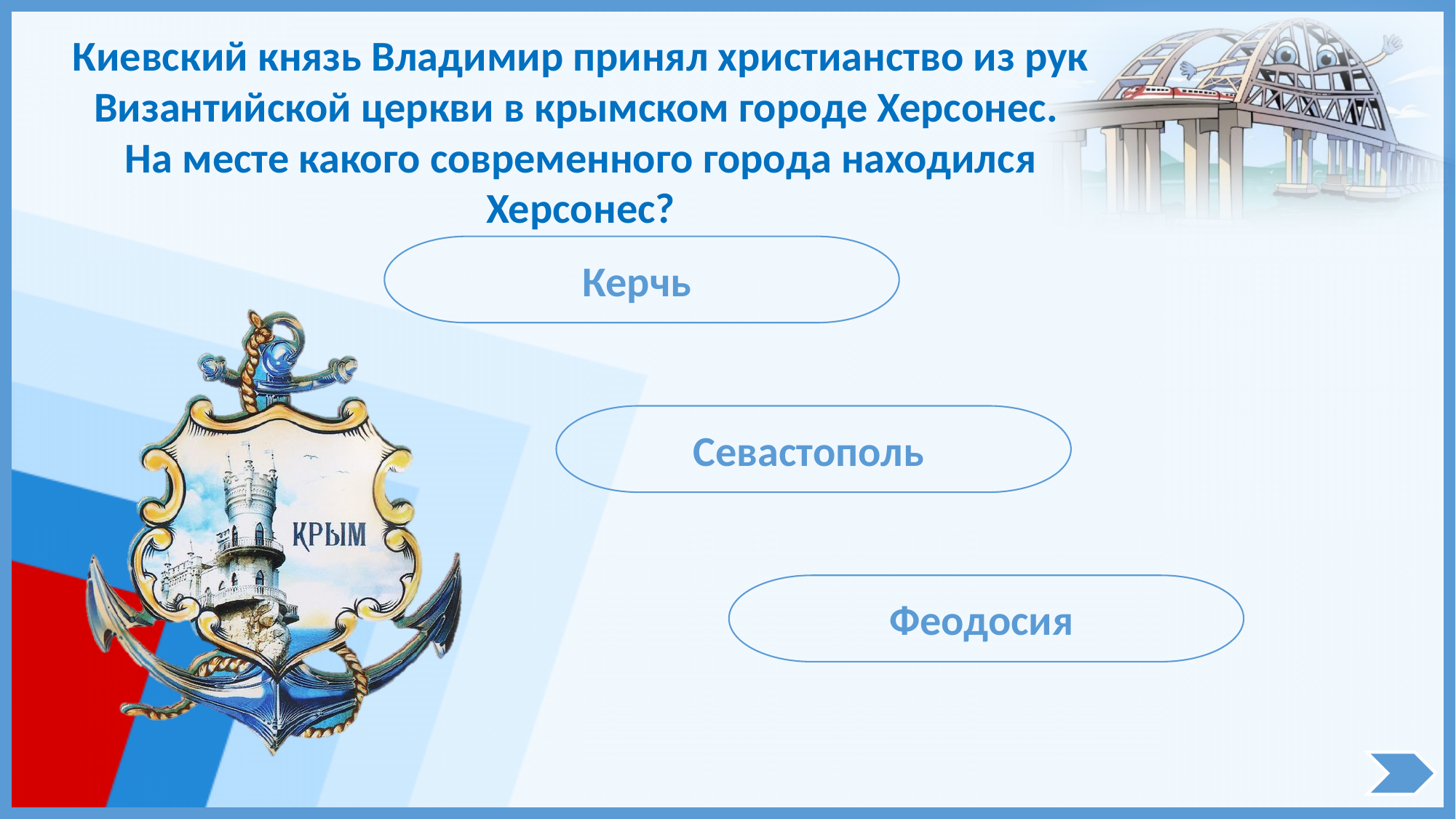

Киевский князь Владимир принял христианство из рук Византийской церкви в крымском городе Херсонес.
На месте какого современного города находился Херсонес?
Керчь
Севастополь
Феодосия